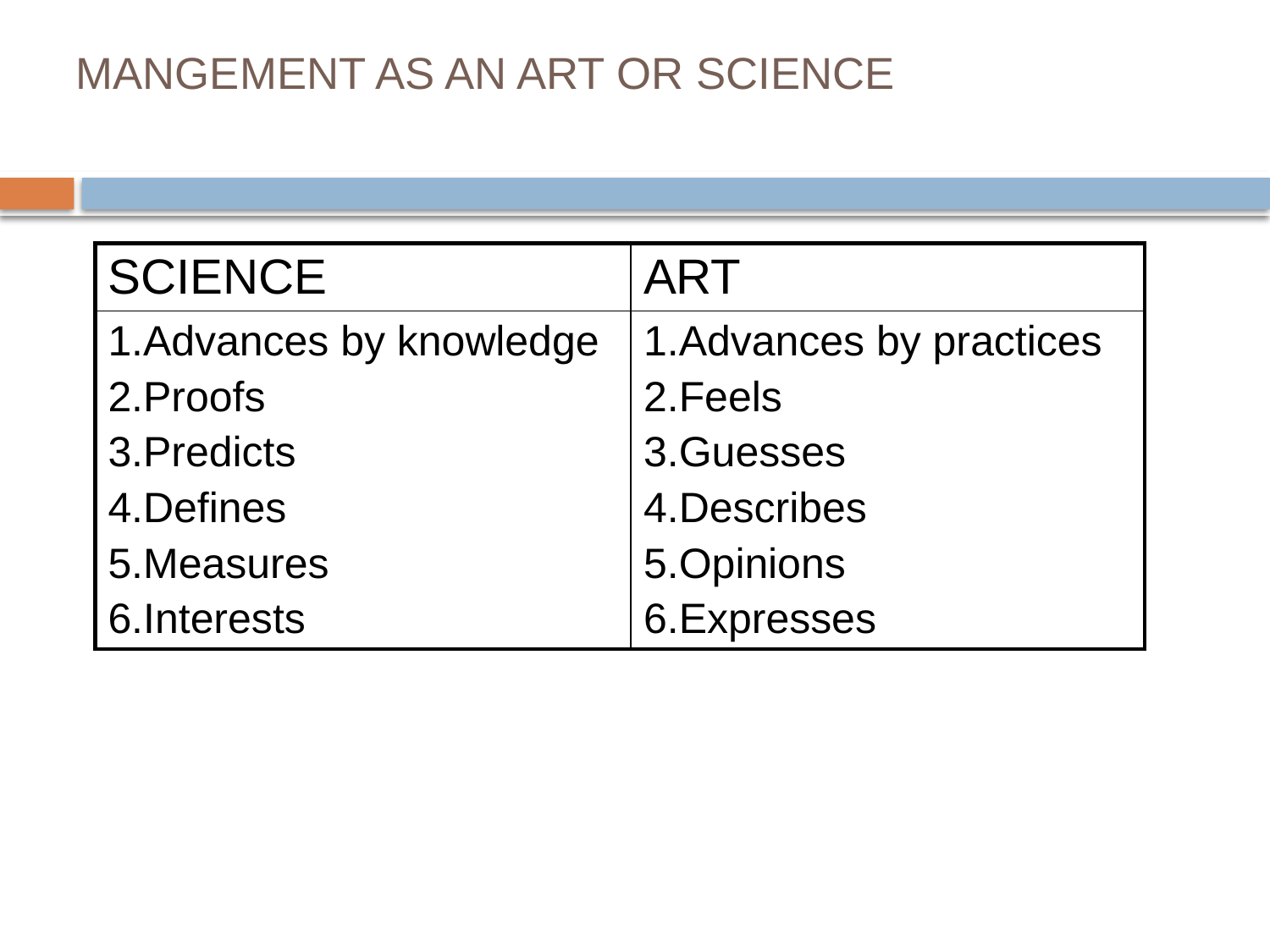

# MANGEMENT AS AN ART OR SCIENCE

| SCIENCE | ART |
| --- | --- |
| 1.Advances by knowledge 2.Proofs 3.Predicts 4.Defines 5.Measures 6.Interests | 1.Advances by practices 2.Feels 3.Guesses 4.Describes 5.Opinions 6.Expresses |